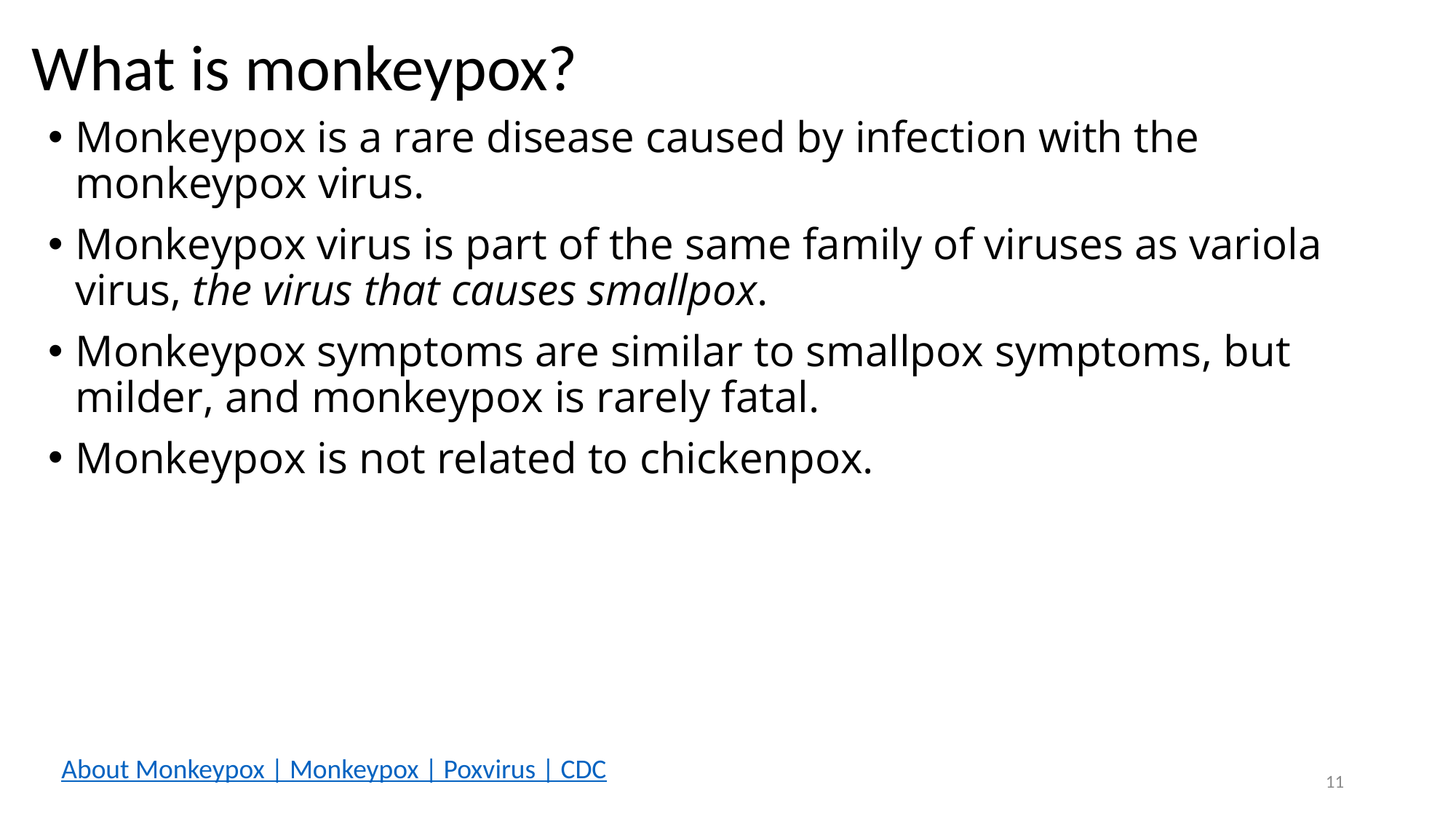

# What is monkeypox?
Monkeypox is a rare disease caused by infection with the monkeypox virus.
Monkeypox virus is part of the same family of viruses as variola virus, the virus that causes smallpox.
Monkeypox symptoms are similar to smallpox symptoms, but milder, and monkeypox is rarely fatal.
Monkeypox is not related to chickenpox.
About Monkeypox | Monkeypox | Poxvirus | CDC
11